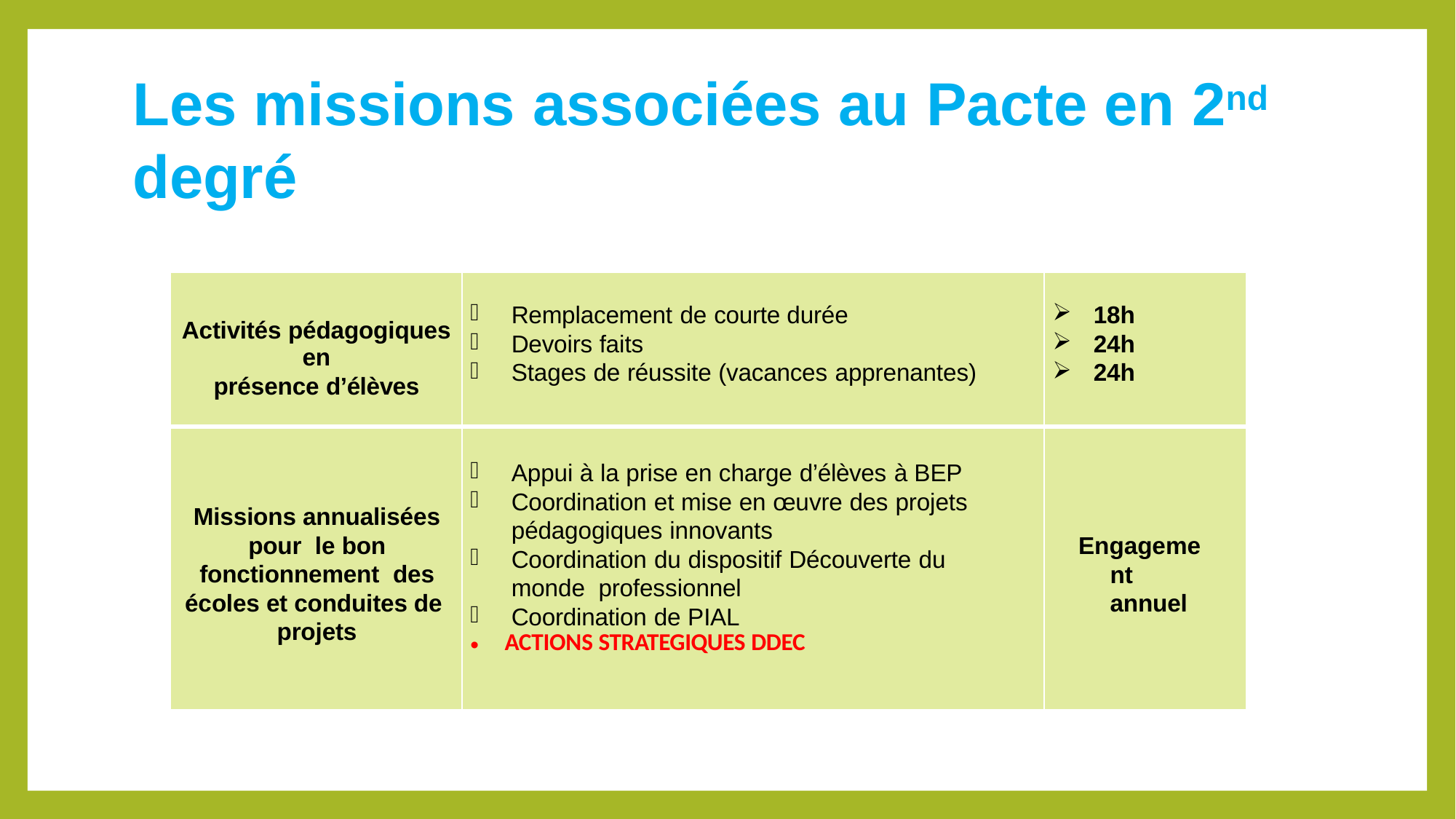

# Les missions associées au Pacte en 2nd degré
| Activités pédagogiques en présence d’élèves | Remplacement de courte durée Devoirs faits Stages de réussite (vacances apprenantes) | 18h 24h 24h |
| --- | --- | --- |
| Missions annualisées pour le bon fonctionnement des écoles et conduites de projets | Appui à la prise en charge d’élèves à BEP Coordination et mise en œuvre des projets pédagogiques innovants Coordination du dispositif Découverte du monde professionnel Coordination de PIAL ACTIONS STRATEGIQUES DDEC | Engagement annuel |